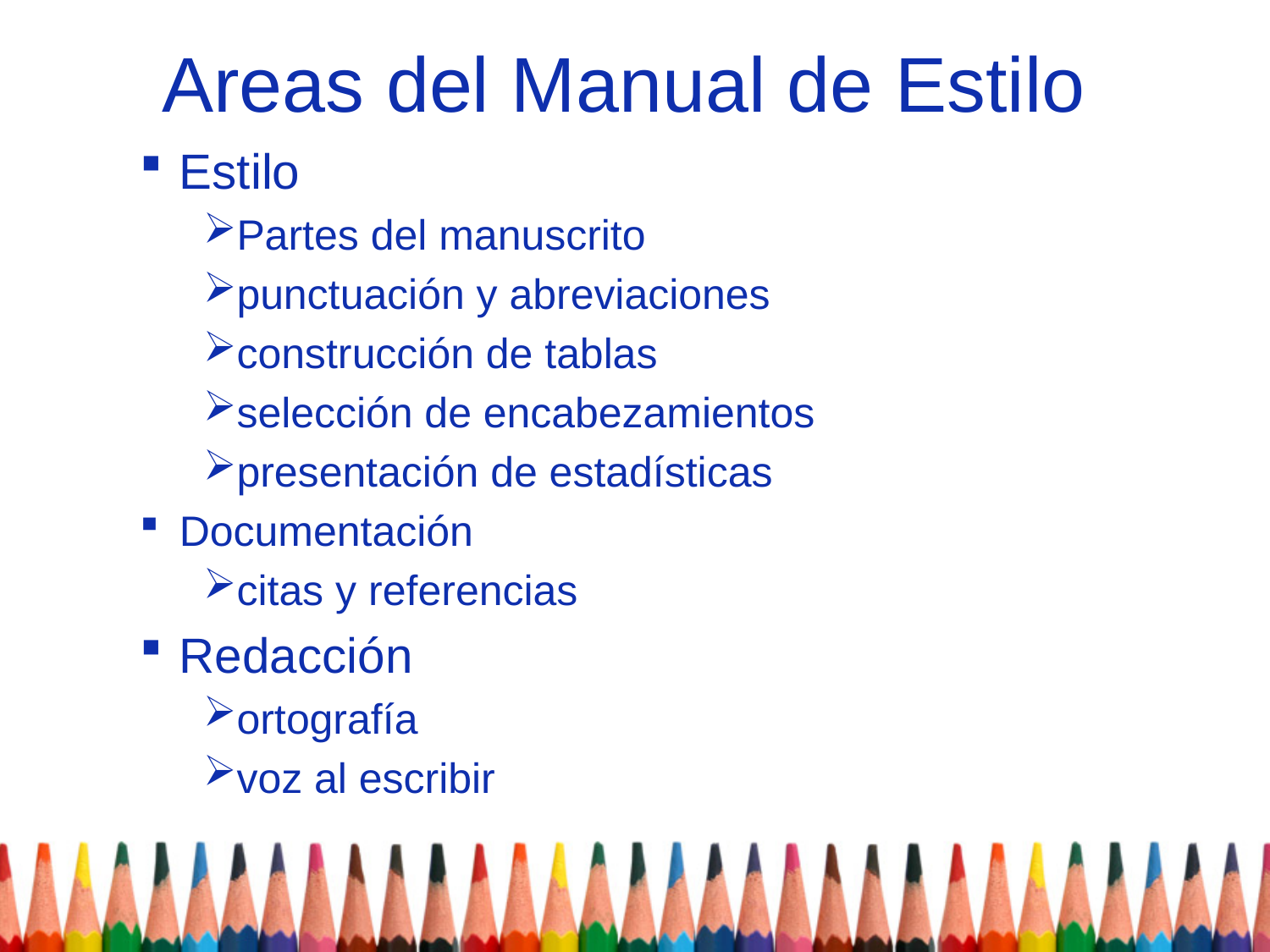

# Areas del Manual de Estilo
Estilo
Partes del manuscrito
punctuación y abreviaciones
construcción de tablas
selección de encabezamientos
presentación de estadísticas
Documentación
citas y referencias
Redacción
ortografía
voz al escribir